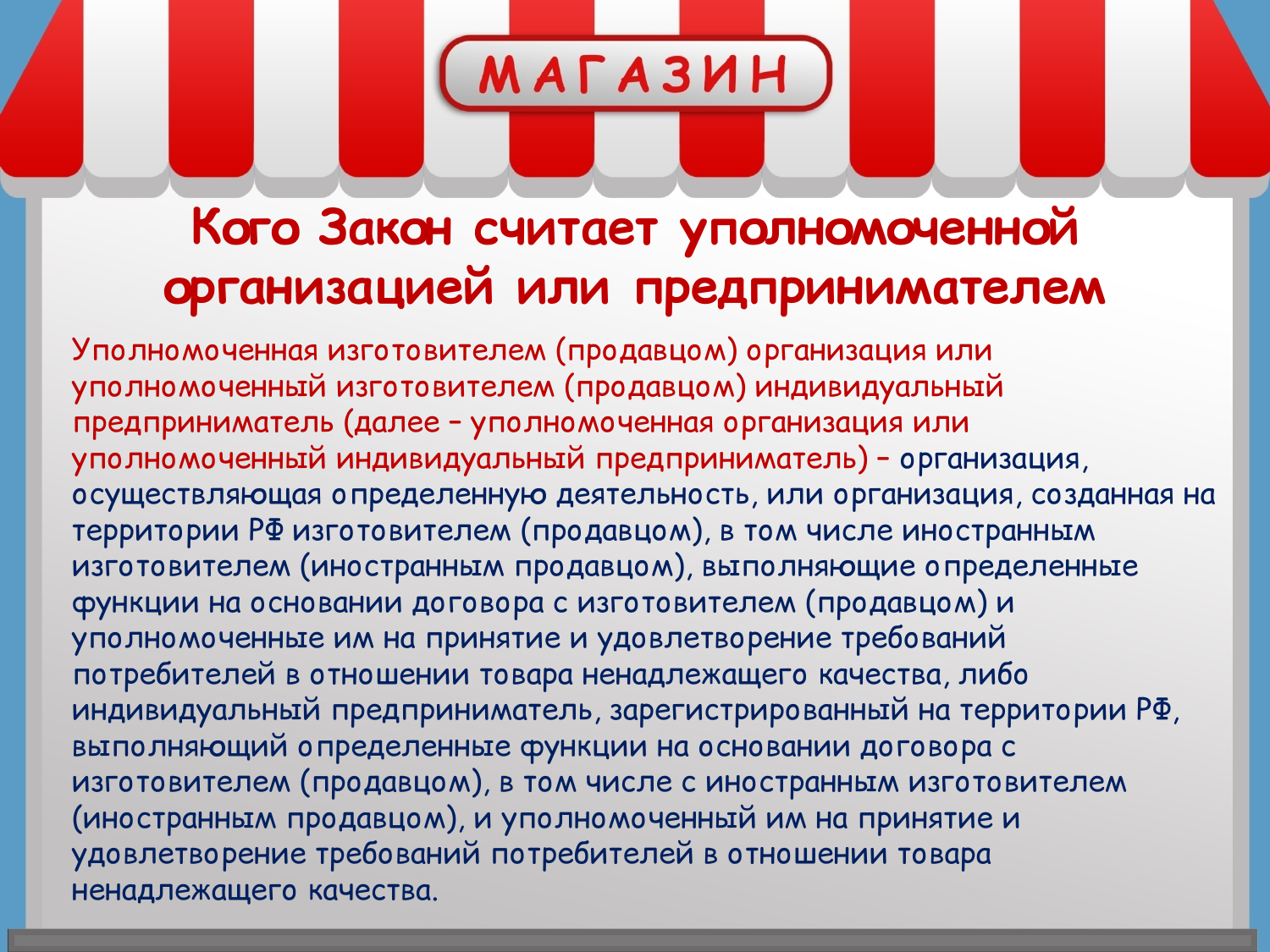

Кого Закон считает уполномоченной организацией или предпринимателем
Уполномоченная изготовителем (продавцом) организация или уполномоченный изготовителем (продавцом) индивидуальный предприниматель (далее – уполномоченная организация или уполномоченный индивидуальный предприниматель) – организация, осуществляющая определенную деятельность, или организация, созданная на территории РФ изготовителем (продавцом), в том числе иностранным изготовителем (иностранным продавцом), выполняющие определенные функции на основании договора с изготовителем (продавцом) и уполномоченные им на принятие и удовлетворение требований потребителей в отношении товара ненадлежащего качества, либо индивидуальный предприниматель, зарегистрированный на территории РФ, выполняющий определенные функции на основании договора с изготовителем (продавцом), в том числе с иностранным изготовителем (иностранным продавцом), и уполномоченный им на принятие и удовлетворение требований потребителей в отношении товара ненадлежащего качества.